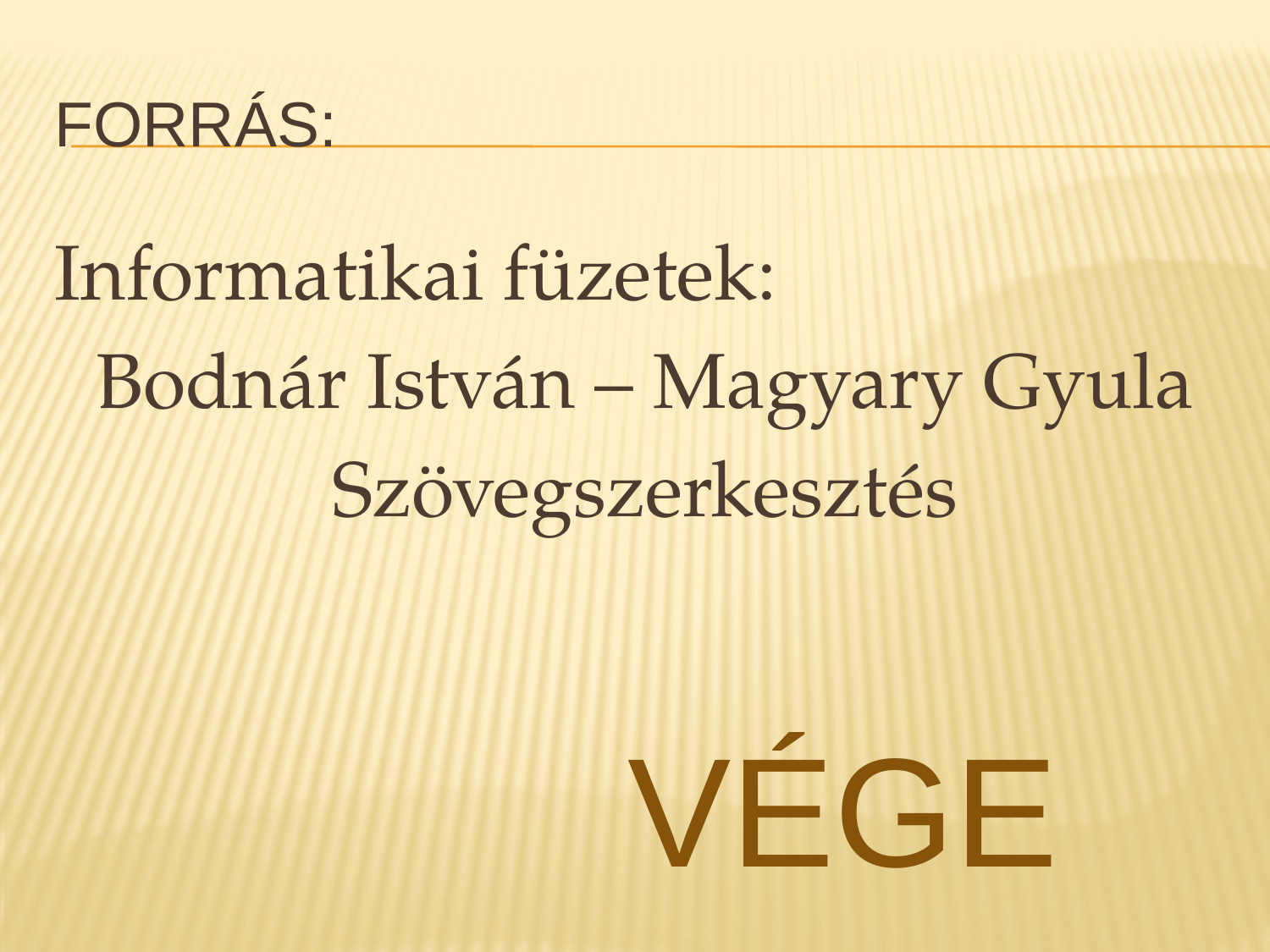

# Forrás:
Informatikai füzetek:
Bodnár István – Magyary Gyula
Szövegszerkesztés

VÉGE